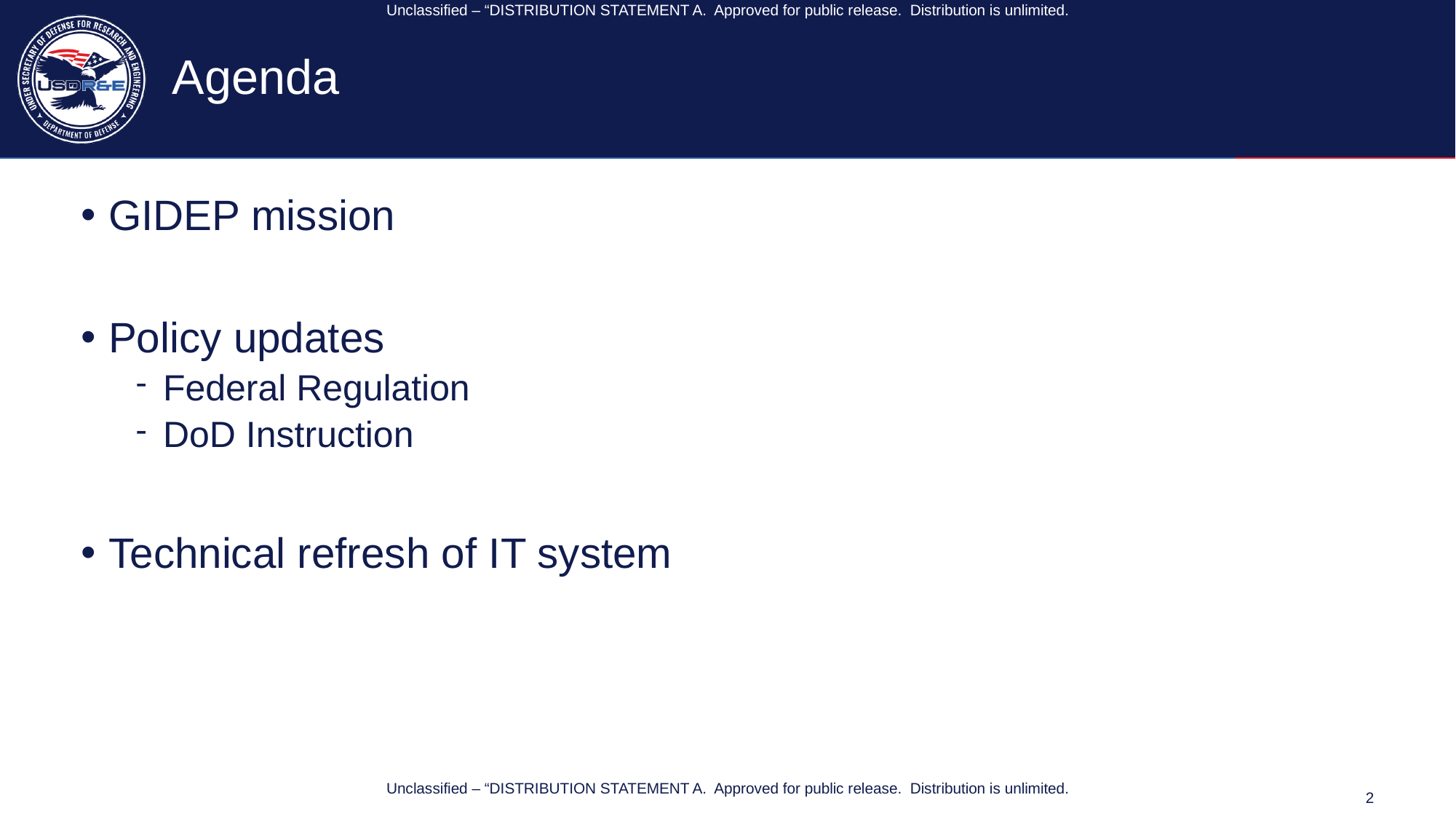

Unclassified – “DISTRIBUTION STATEMENT A.  Approved for public release.  Distribution is unlimited.

# Agenda
GIDEP mission

Policy updates
Federal Regulation
DoD Instruction

Technical refresh of IT system

Unclassified – “DISTRIBUTION STATEMENT A.  Approved for public release.  Distribution is unlimited.

2